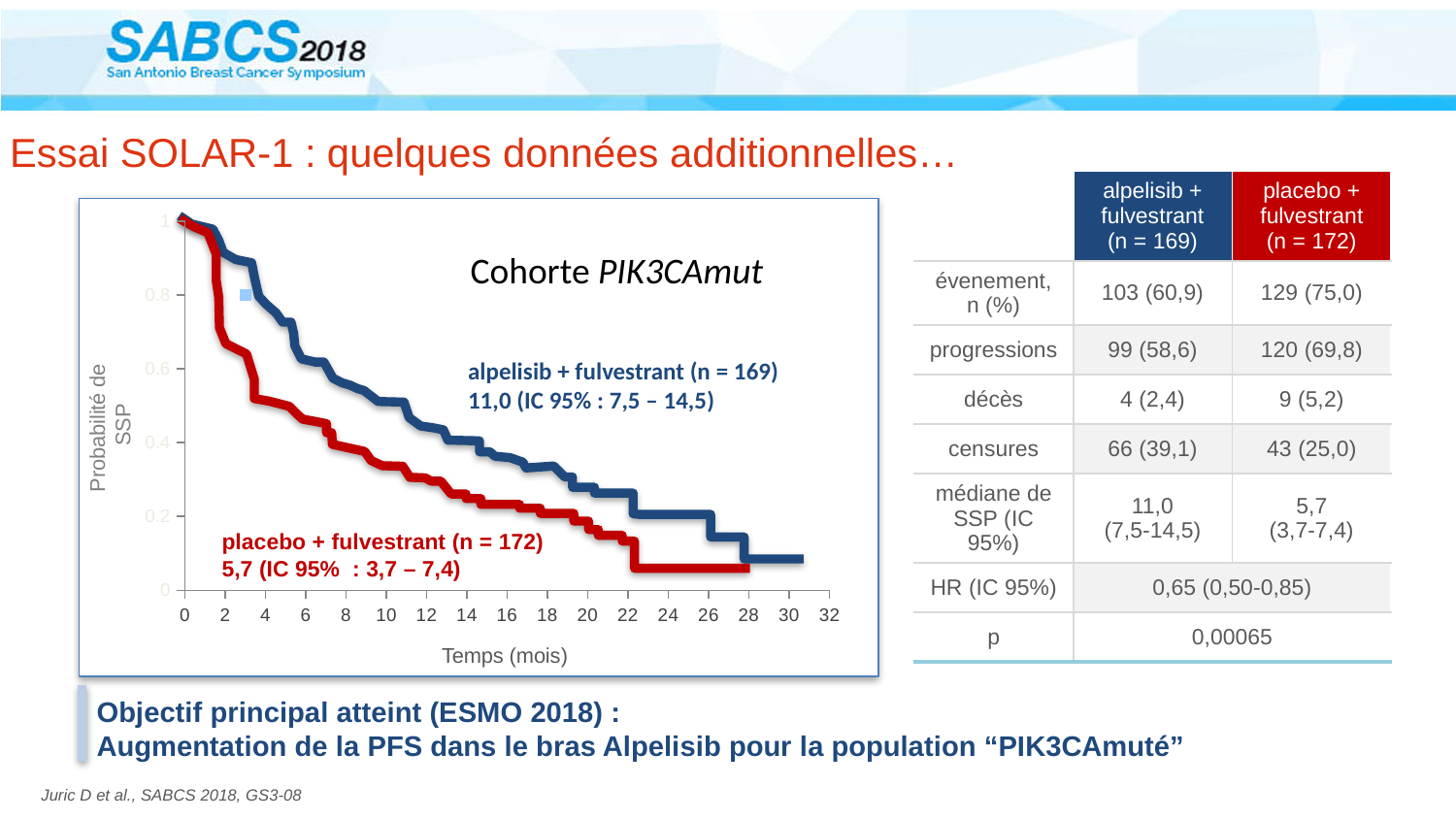

# Essai SOLAR-1 : quelques données additionnelles…
|  | alpelisib + fulvestrant (n = 169) | placebo + fulvestrant (n = 172) |
| --- | --- | --- |
| évenement, n (%) | 103 (60,9) | 129 (75,0) |
| progressions | 99 (58,6) | 120 (69,8) |
| décès | 4 (2,4) | 9 (5,2) |
| censures | 66 (39,1) | 43 (25,0) |
| médiane de SSP (IC 95%) | 11,0 (7,5-14,5) | 5,7 (3,7-7,4) |
| HR (IC 95%) | 0,65 (0,50-0,85) |  |
| p | 0,00065 |  |

### Chart

| Category | Valeur Y 1 |
|---|---|

Cohorte PIK3CAmut
alpelisib + fulvestrant (n = 169)
11,0 (IC 95% : 7,5 – 14,5)
Probabilité de  SSP
placebo + fulvestrant (n = 172)
5,7 (IC 95%  : 3,7 – 7,4)
Temps (mois)
Objectif principal atteint (ESMO 2018) :
Augmentation de la PFS dans le bras Alpelisib pour la population “PIK3CAmuté”
Juric D et al., SABCS 2018, GS3-08